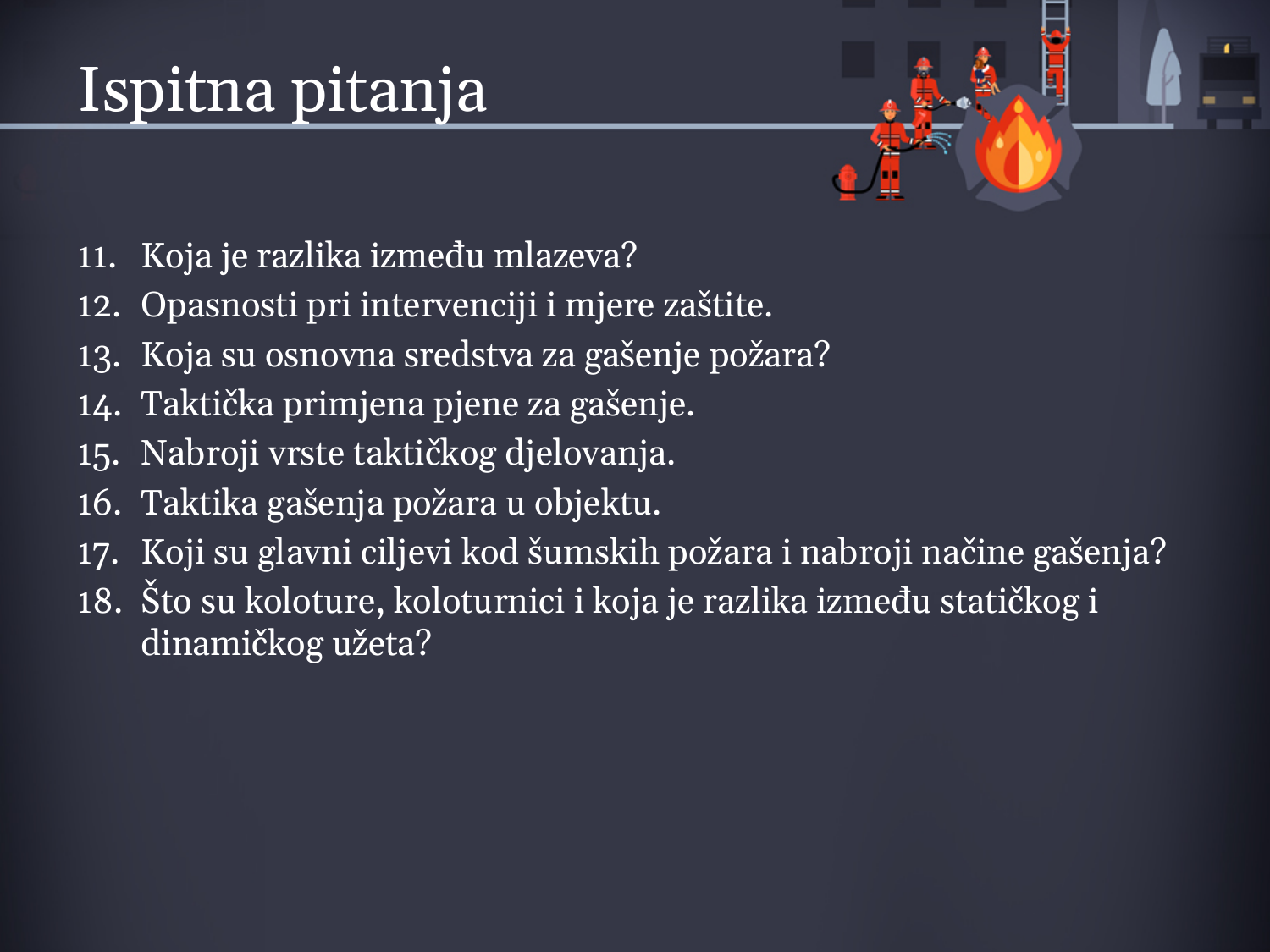

# Ispitna pitanja
Koja je razlika između mlazeva?
Opasnosti pri intervenciji i mjere zaštite.
Koja su osnovna sredstva za gašenje požara?
Taktička primjena pjene za gašenje.
Nabroji vrste taktičkog djelovanja.
Taktika gašenja požara u objektu.
Koji su glavni ciljevi kod šumskih požara i nabroji načine gašenja?
Što su koloture, koloturnici i koja je razlika između statičkog i dinamičkog užeta?